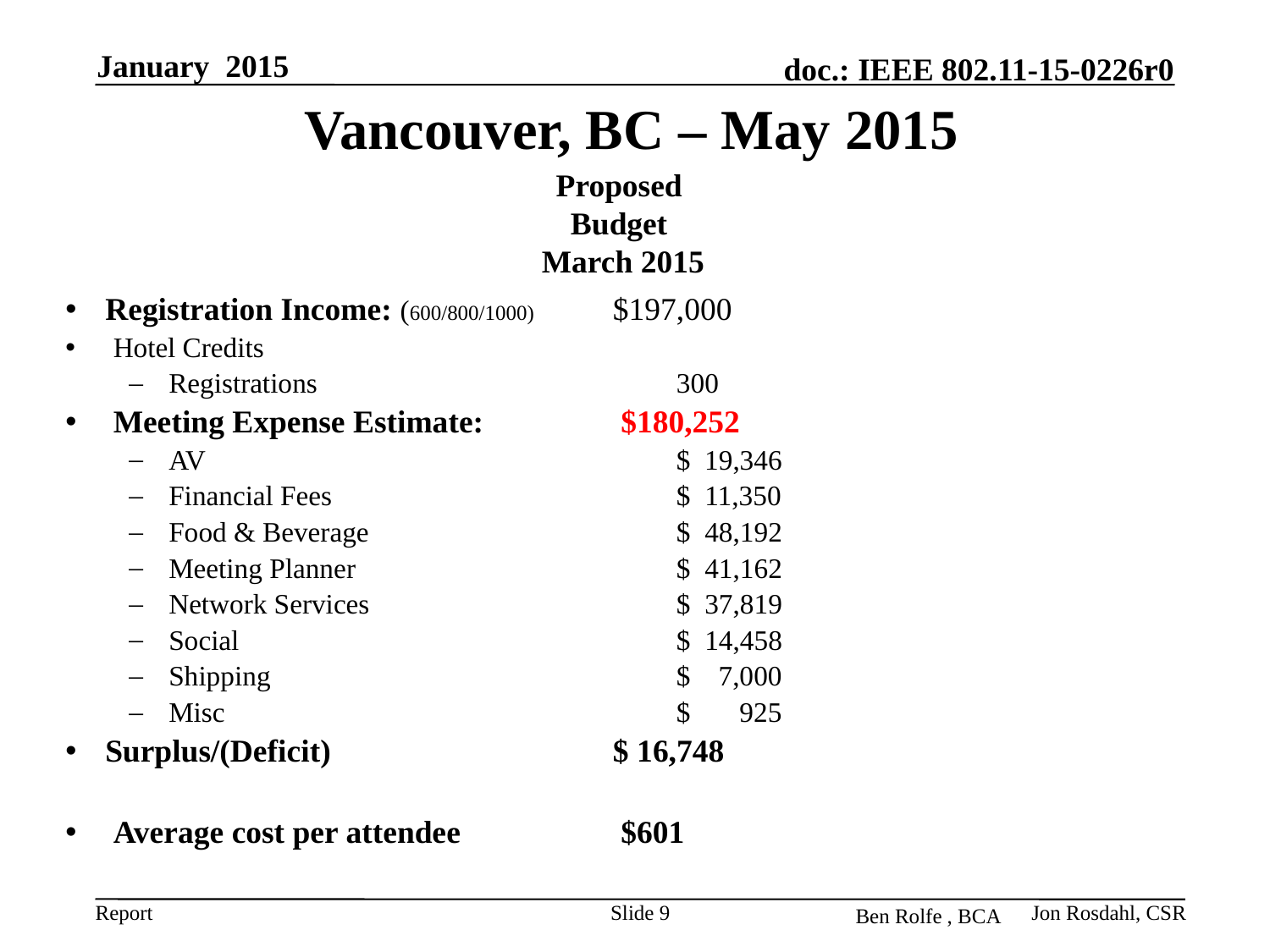

January  2015
# Vancouver, BC – May 2015
Proposed
Budget
March 2015
Registration Income: (600/800/1000) 	$197,000
Hotel Credits
Registrations 	300
Meeting Expense Estimate:      	$180,252
AV	$  19,346
Financial Fees	$  11,350
Food & Beverage	$  48,192
Meeting Planner	$  41,162
Network Services	$  37,819
Social	$  14,458
Shipping 	$    7,000
Misc	$       925
Surplus/(Deficit)	$ 16,748

Average cost per attendee  	$601
Slide 9
Jon Rosdahl, CSR
Ben Rolfe , BCA